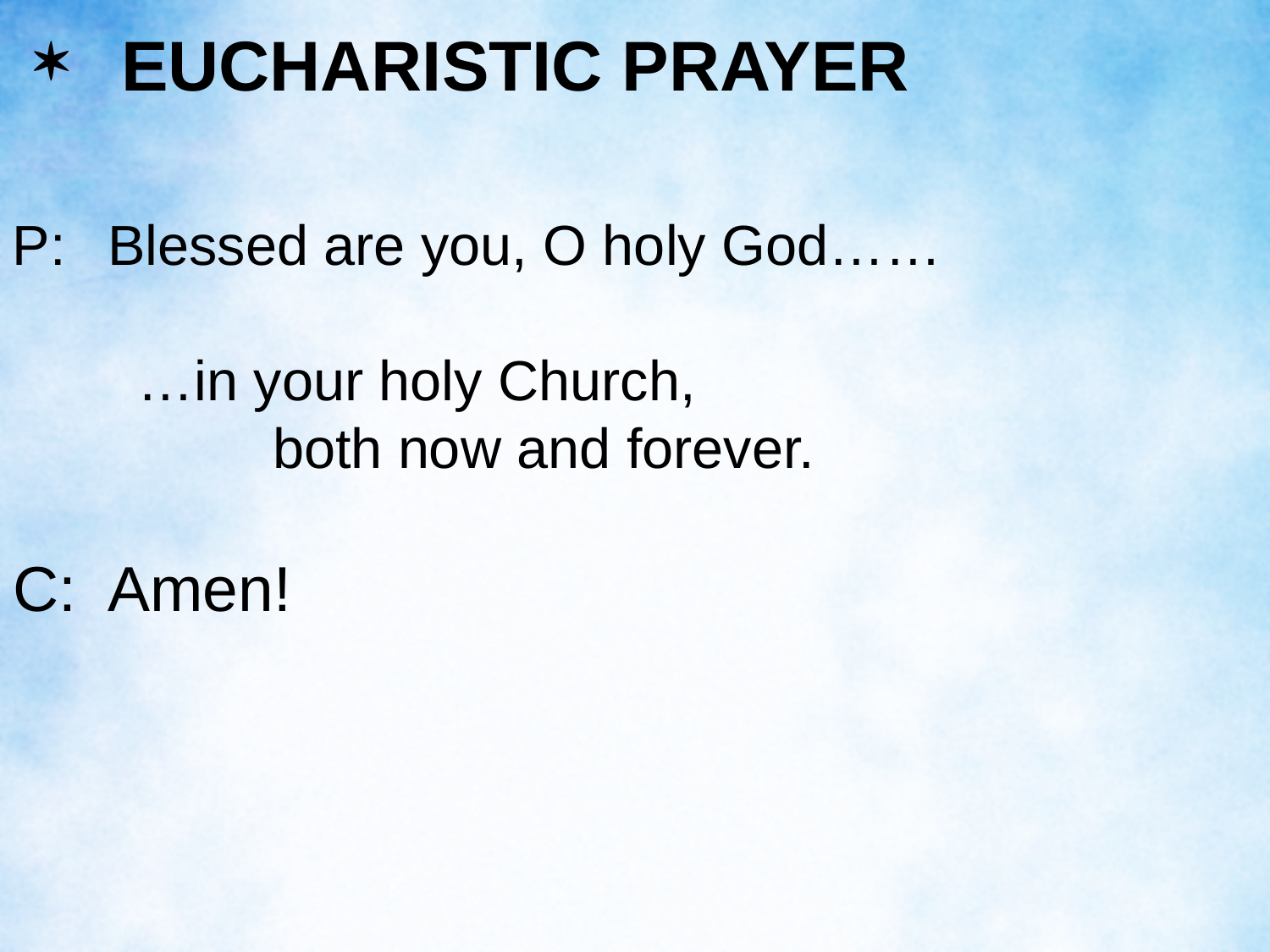

EUCHARISTIC PRAYER
P:	Blessed are you, O holy God……

        …in your holy Church,                                             both now and forever.

C:	Amen!